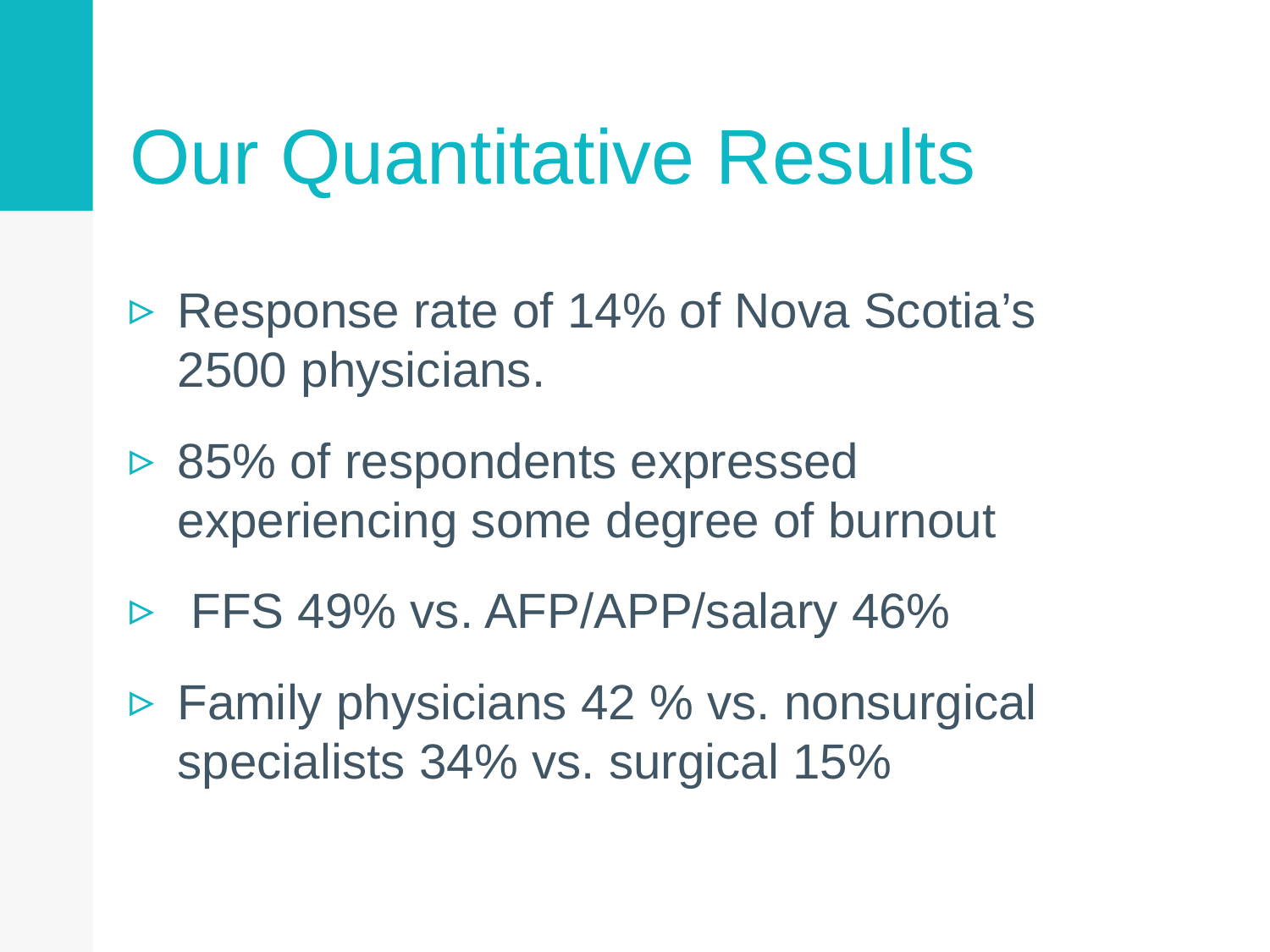

# Our Quantitative Results
Response rate of 14% of Nova Scotia’s 2500 physicians.
85% of respondents expressed experiencing some degree of burnout
 FFS 49% vs. AFP/APP/salary 46%
Family physicians 42 % vs. nonsurgical specialists 34% vs. surgical 15%